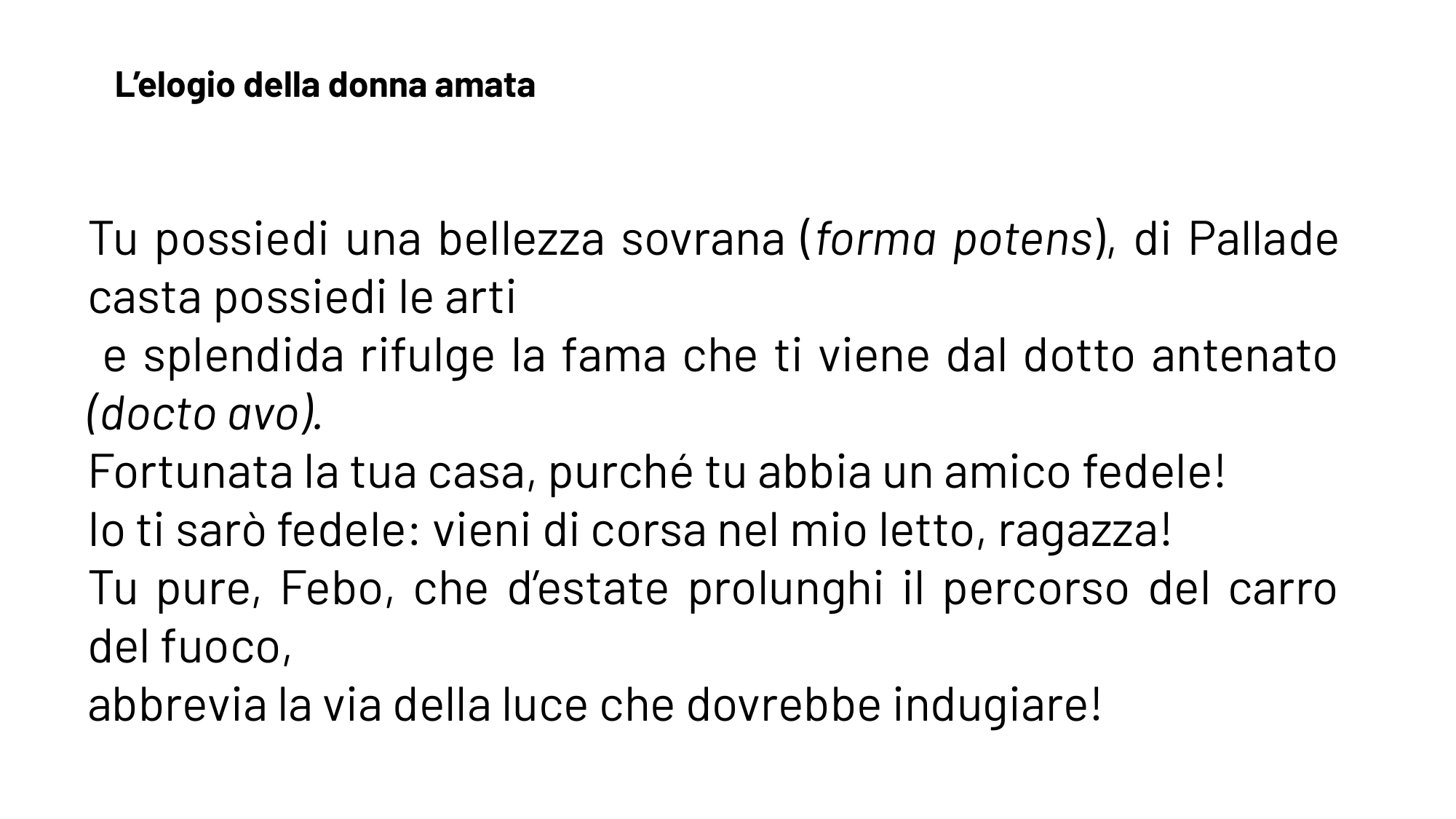

L’elogio della donna amata
Tu possiedi una bellezza sovrana (forma potens), di Pallade casta possiedi le arti
 e splendida rifulge la fama che ti viene dal dotto antenato (docto avo).
Fortunata la tua casa, purché tu abbia un amico fedele!
Io ti sarò fedele: vieni di corsa nel mio letto, ragazza!
Tu pure, Febo, che d’estate prolunghi il percorso del carro del fuoco,
abbrevia la via della luce che dovrebbe indugiare!